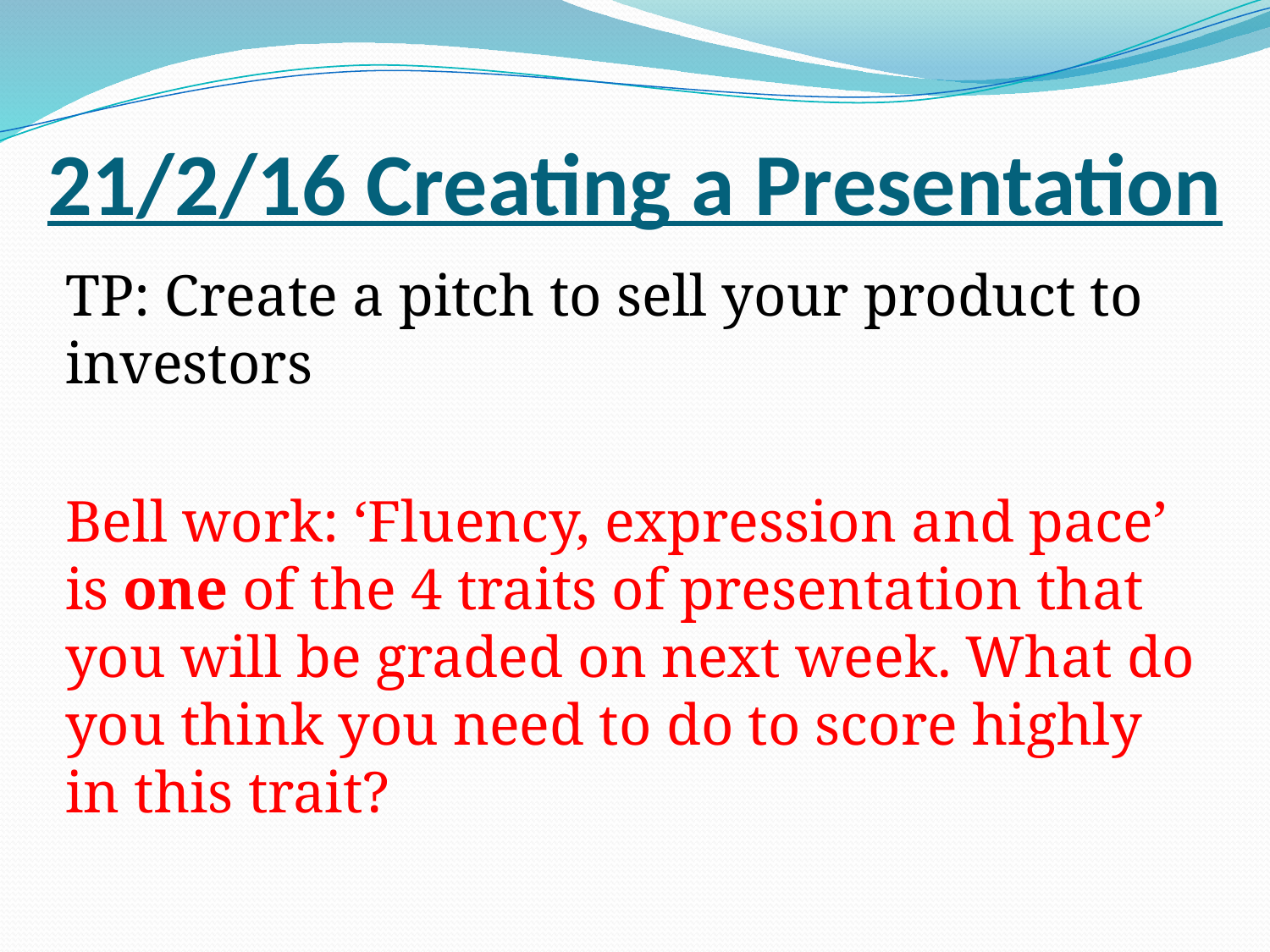

# 21/2/16 Creating a Presentation
TP: Create a pitch to sell your product to investors

Bell work: ‘Fluency, expression and pace’ is one of the 4 traits of presentation that you will be graded on next week. What do you think you need to do to score highly in this trait?